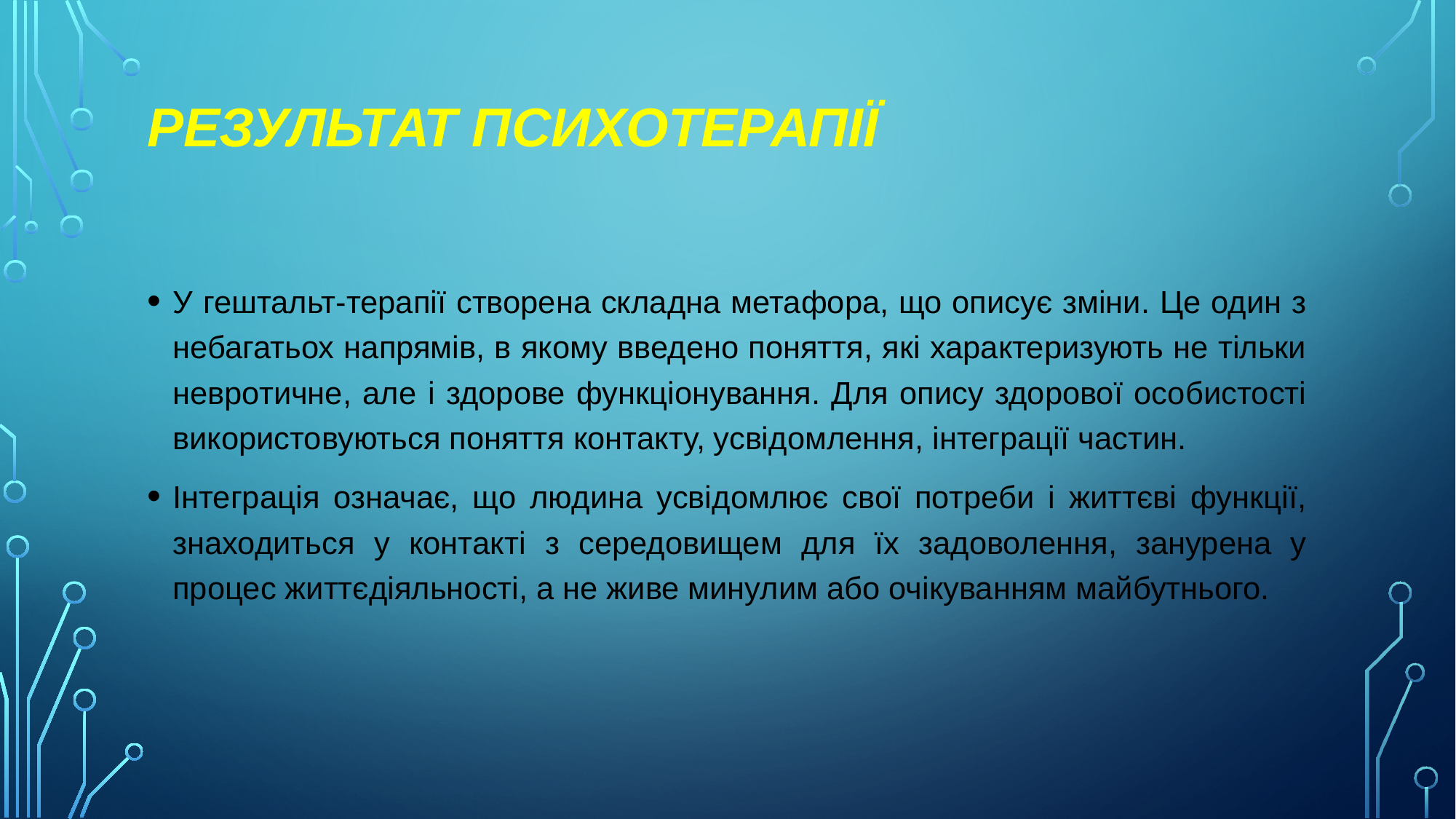

# Результат психотерапії
У гештальт-терапії створена складна метафора, що описує зміни. Це один з небагатьох напрямів, в якому введено поняття, які характеризують не тільки невротичне, але і здорове функціонування. Для опису здорової особистості використовуються поняття контакту, усвідомлення, інтеграції частин.
Інтеграція означає, що людина усвідомлює свої потреби і життєві функції, знаходиться у контакті з середовищем для їх задоволення, занурена у процес життєдіяльності, а не живе минулим або очікуванням майбутнього.